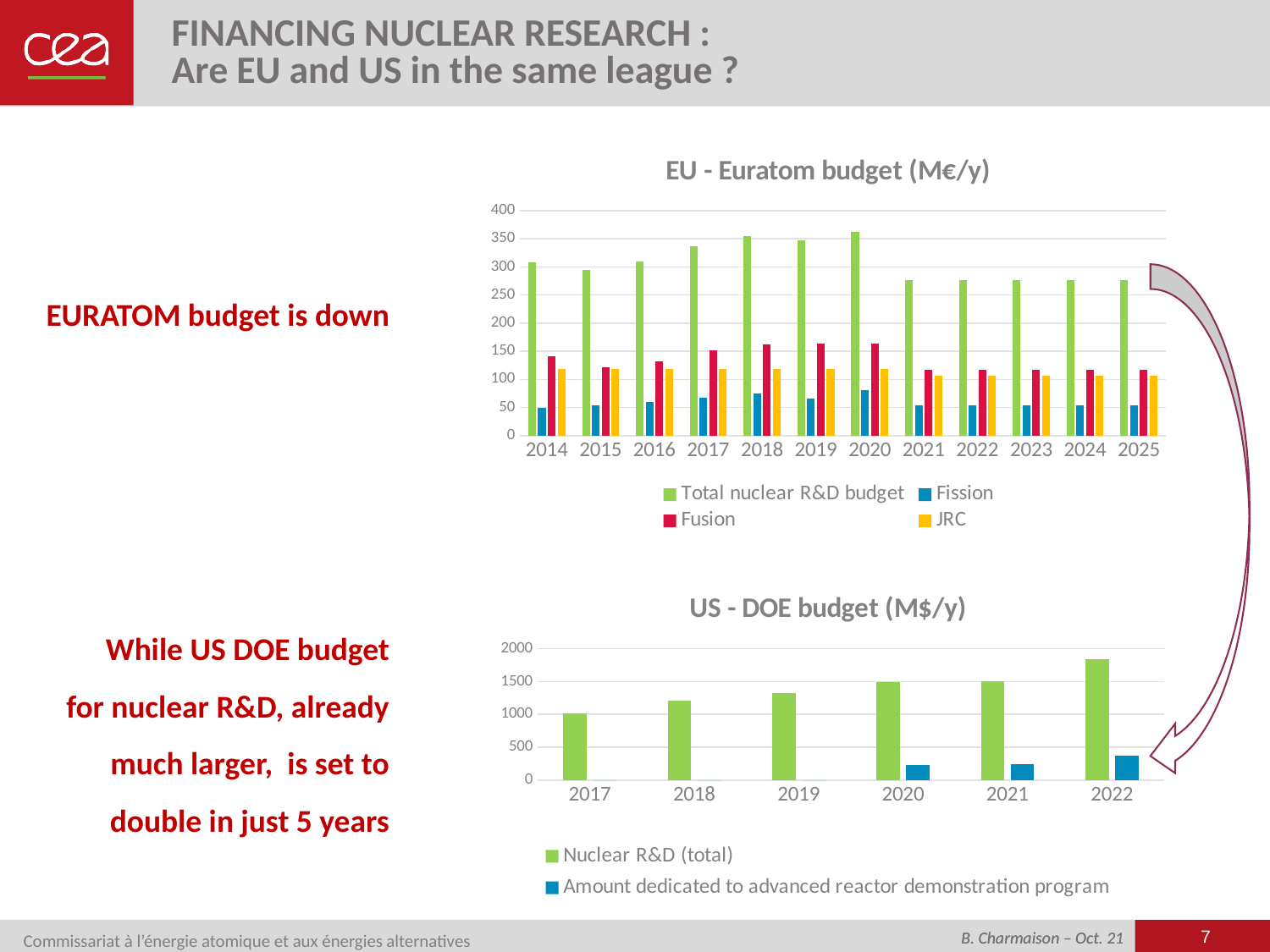

# FINANCING NUCLEAR RESEARCH : Are EU and US in the same league ?

### Chart: EU - Euratom budget (M€/y)

| Category | Total nuclear R&D budget | Fission | Fusion | JRC |
|---|---|---|---|---|
| 2014 | 308.15857142857146 | 49.37 | 140.36 | 118.42857142857143 |
| 2015 | 295.1385714285714 | 54.559999999999995 | 122.15 | 118.42857142857143 |
| 2016 | 309.7685714285714 | 59.34 | 132.0 | 118.42857142857143 |
| 2017 | 337.40857142857146 | 67.42 | 151.56 | 118.42857142857143 |
| 2018 | 354.19607142857143 | 74.1375 | 161.63 | 118.42857142857143 |
| 2019 | 348.00857142857143 | 65.58 | 164.0 | 118.42857142857143 |
| 2020 | 363.0160714285714 | 80.58749999999998 | 164.0 | 118.42857142857143 |
| 2021 | 276.20000000000005 | 53.2 | 116.6 | 106.4 |
| 2022 | 276.20000000000005 | 53.2 | 116.6 | 106.4 |
| 2023 | 276.20000000000005 | 53.2 | 116.6 | 106.4 |
| 2024 | 276.20000000000005 | 53.2 | 116.6 | 106.4 |
| 2025 | 276.20000000000005 | 53.2 | 116.6 | 106.4 |

### Chart: US - DOE budget (M$/y)

| Category | Nuclear R&D (total) | Amount dedicated to advanced reactor demonstration program |
|---|---|---|
| 2017 | 1016.0 | 0.0 |
| 2018 | 1205.0 | 0.0 |
| 2019 | 1326.0 | 0.0 |
| 2020 | 1493.0 | 230.0 |
| 2021 | 1508.0 | 250.0 |
| 2022 | 1845.0 | 370.0 |
While US DOE budget for nuclear R&D, already much larger,  is set to double in just 5 years
EURATOM budget is down
B. Charmaison – Oct. 21
7